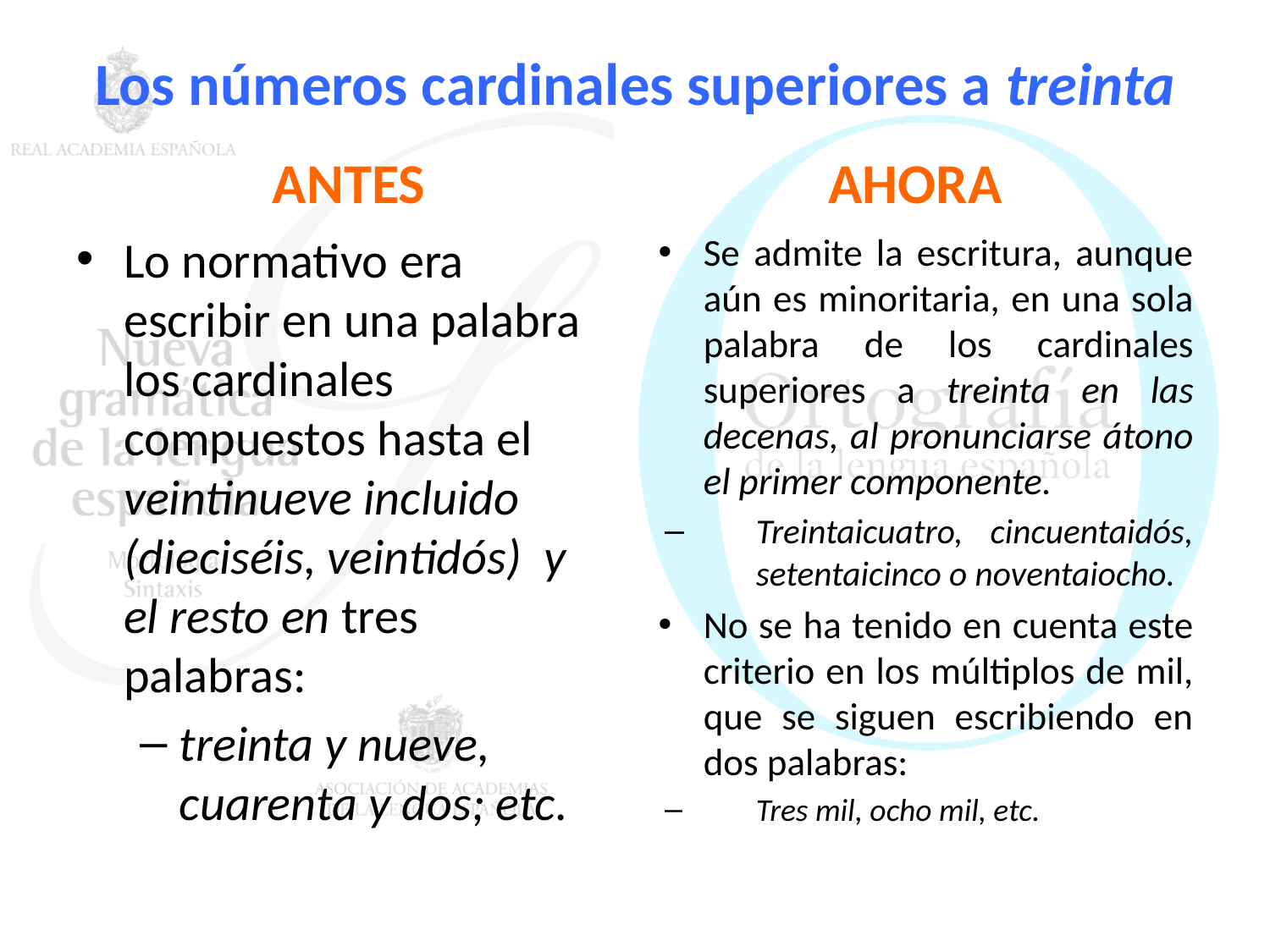

# Los números cardinales superiores a treinta
ANTES
AHORA
Lo normativo era escribir en una palabra los cardinales compuestos hasta el veintinueve incluido (dieciséis, veintidós)  y el resto en tres palabras:
treinta y nueve,  cuarenta y dos; etc.
Se admite la escritura, aunque aún es minoritaria, en una sola palabra de los cardinales superiores a treinta en las decenas, al pronunciarse átono el primer componente.
Treintaicuatro, cincuentaidós, setentaicinco o noventaiocho.
No se ha tenido en cuenta este criterio en los múltiplos de mil, que se siguen escribiendo en dos palabras:
Tres mil, ocho mil, etc.